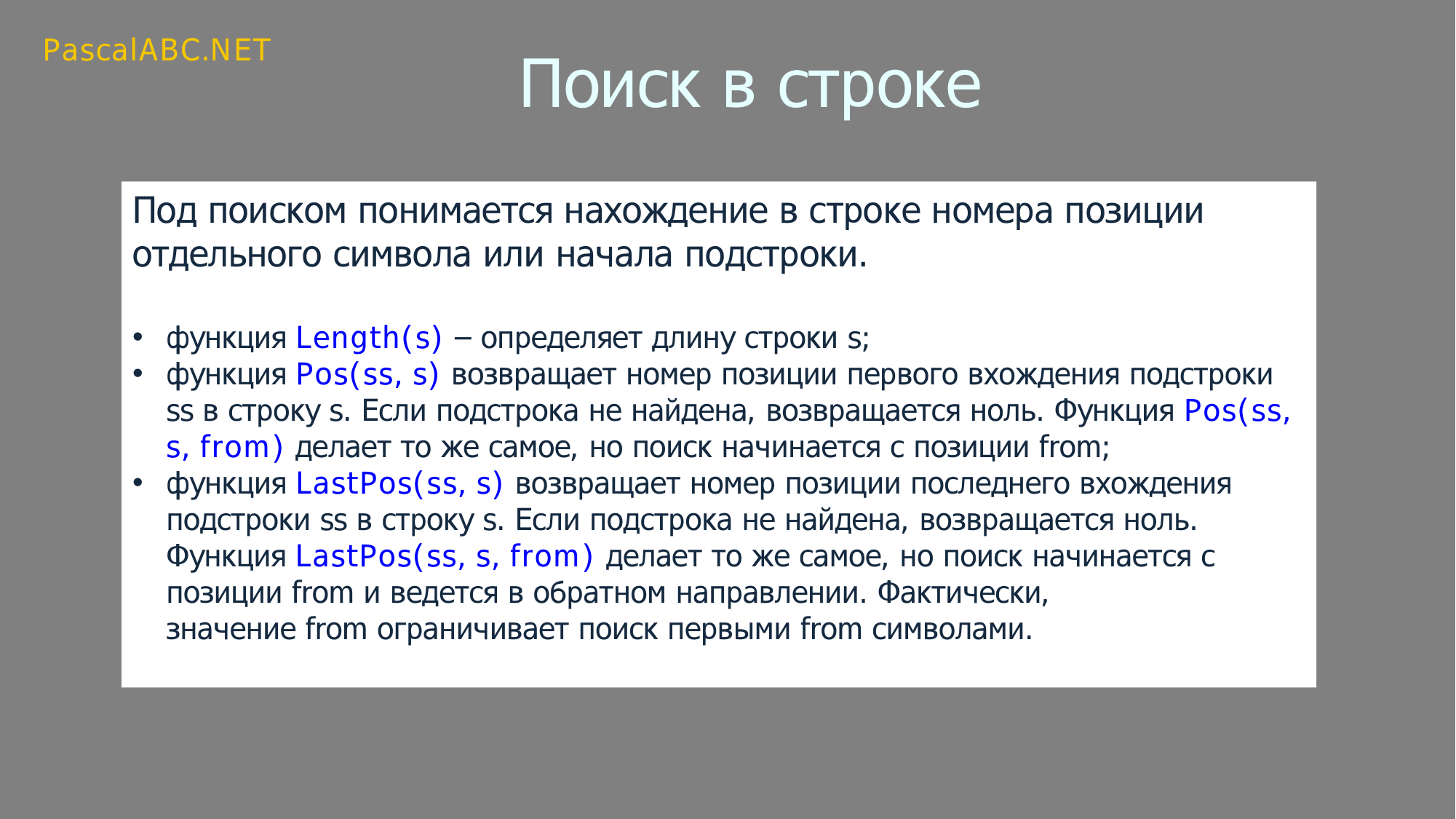

PascalABC.NET
Поиск в строке
Под поиском понимается нахождение в строке номера позиции отдельного символа или начала подстроки.

функция Length(s) – определяет длину строки s;
функция Pos(ss, s) возвращает номер позиции первого вхождения подстроки ss в строку s. Если подстрока не найдена, возвращается ноль. Функция Pos(ss, s, from) делает то же самое, но поиск начинается с позиции from;
функция LastPos(ss, s) возвращает номер позиции последнего вхождения подстроки ss в строку s. Если подстрока не найдена, возвращается ноль. Функция LastPos(ss, s, from) делает то же самое, но поиск начинается с позиции from и ведется в обратном направлении. Фактически, значение from ограничивает поиск первыми from символами.